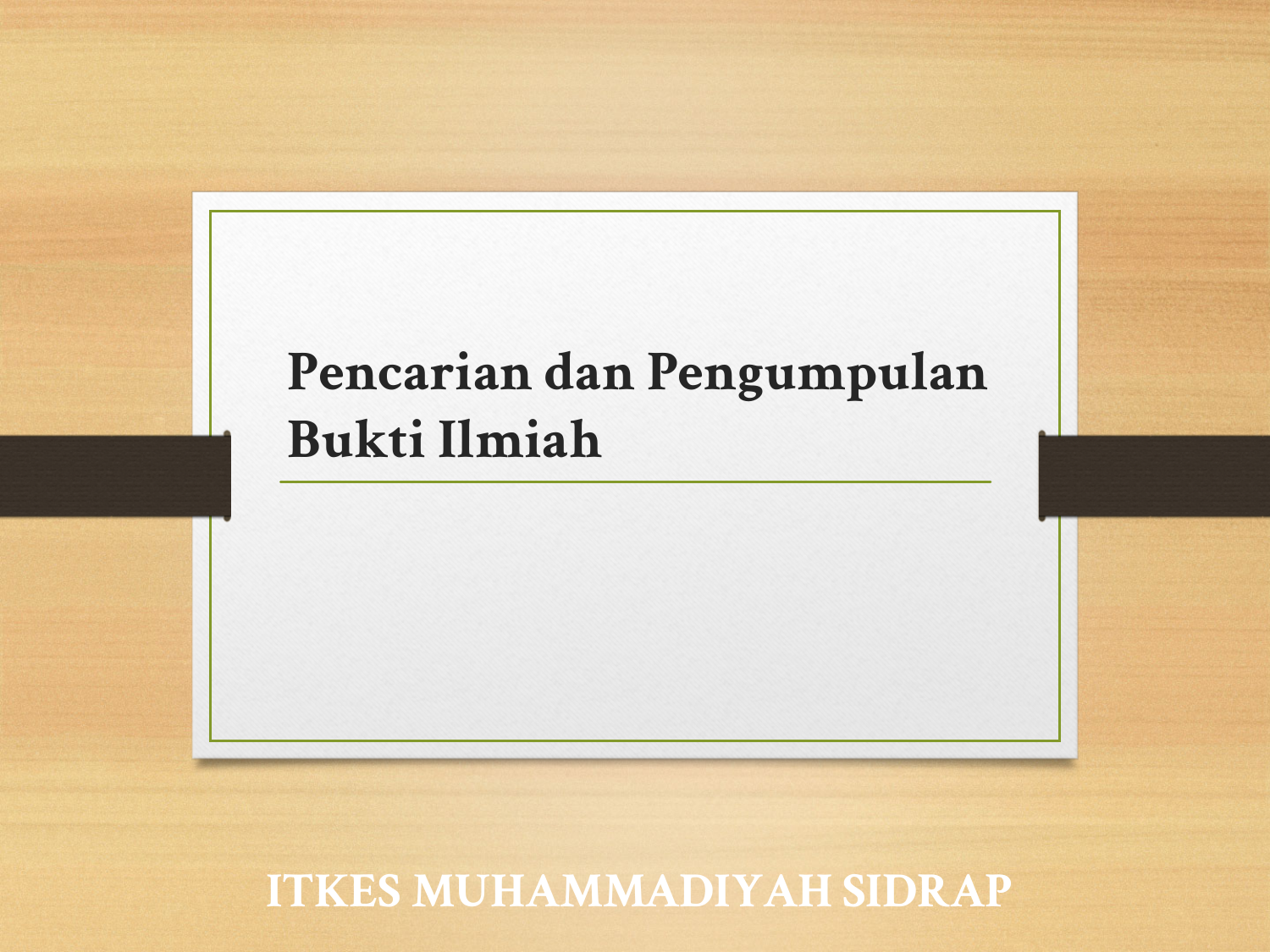

# Pencarian dan Pengumpulan Bukti Ilmiah
ITKes muhammadiyah sidrap